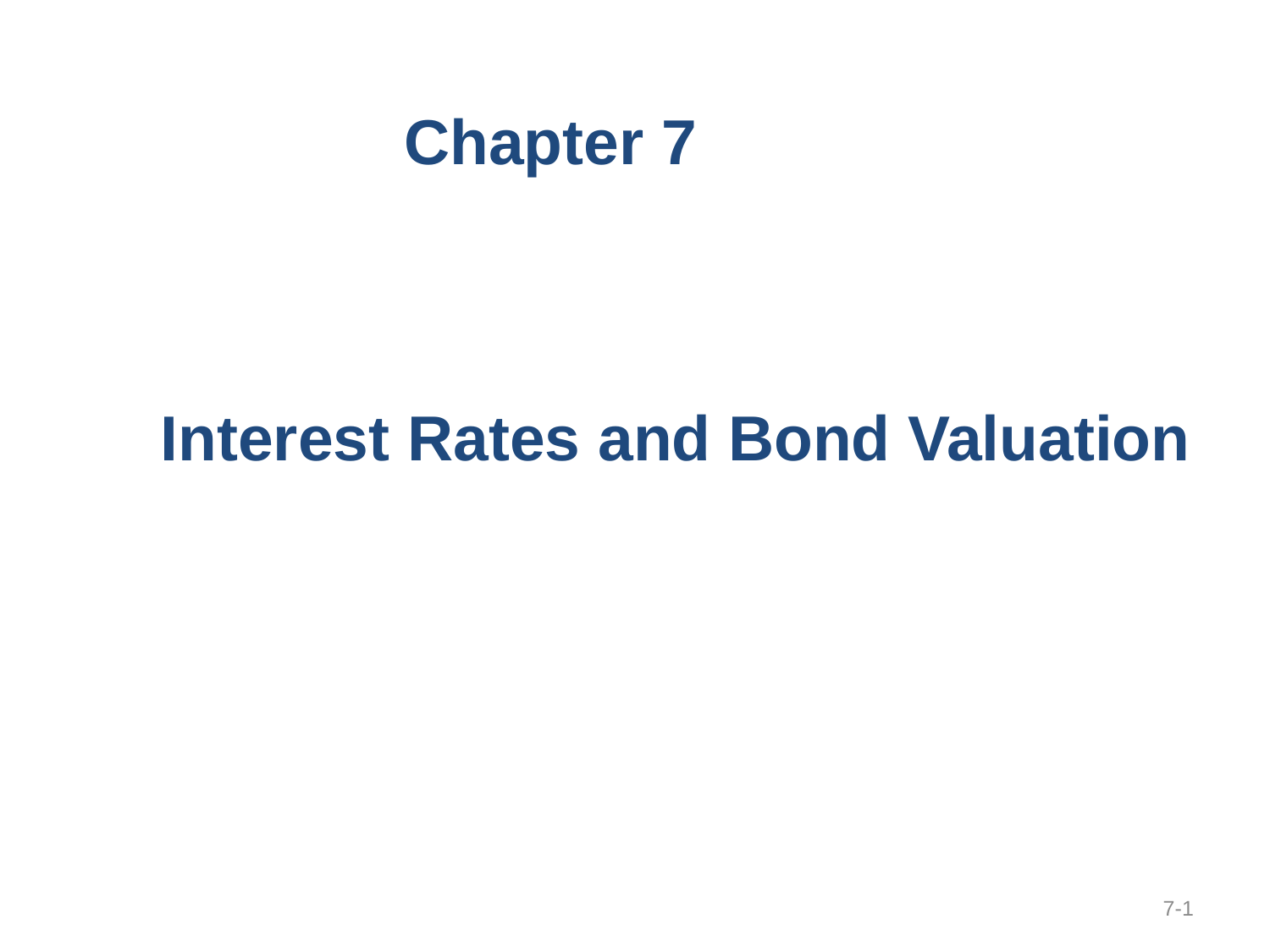

Chapter 7
Interest Rates and Bond Valuation
7-1